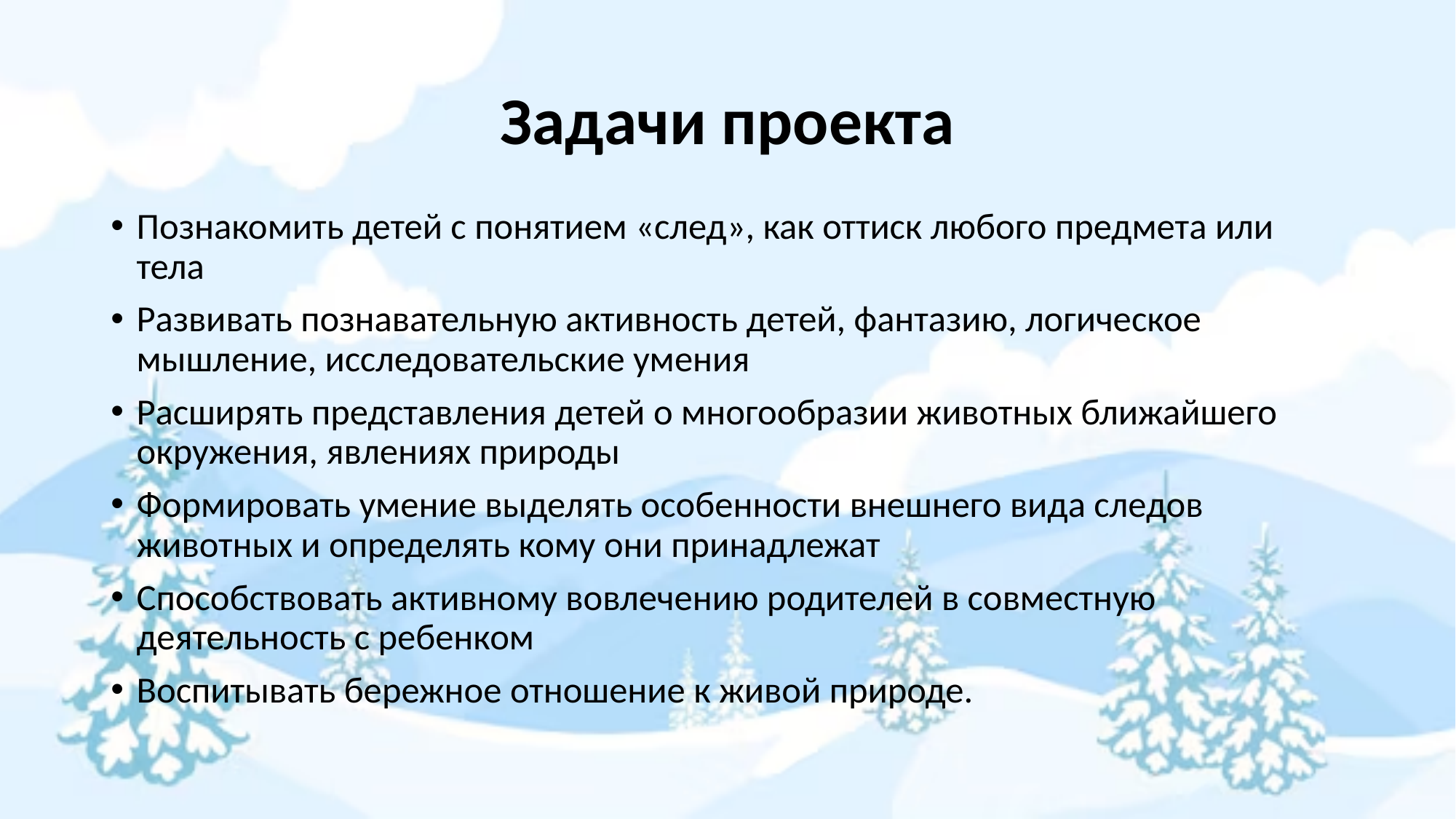

# Задачи проекта
Познакомить детей с понятием «след», как оттиск любого предмета или тела
Развивать познавательную активность детей, фантазию, логическое мышление, исследовательские умения
Расширять представления детей о многообразии животных ближайшего окружения, явлениях природы
Формировать умение выделять особенности внешнего вида следов животных и определять кому они принадлежат
Способствовать активному вовлечению родителей в совместную деятельность с ребенком
Воспитывать бережное отношение к живой природе.